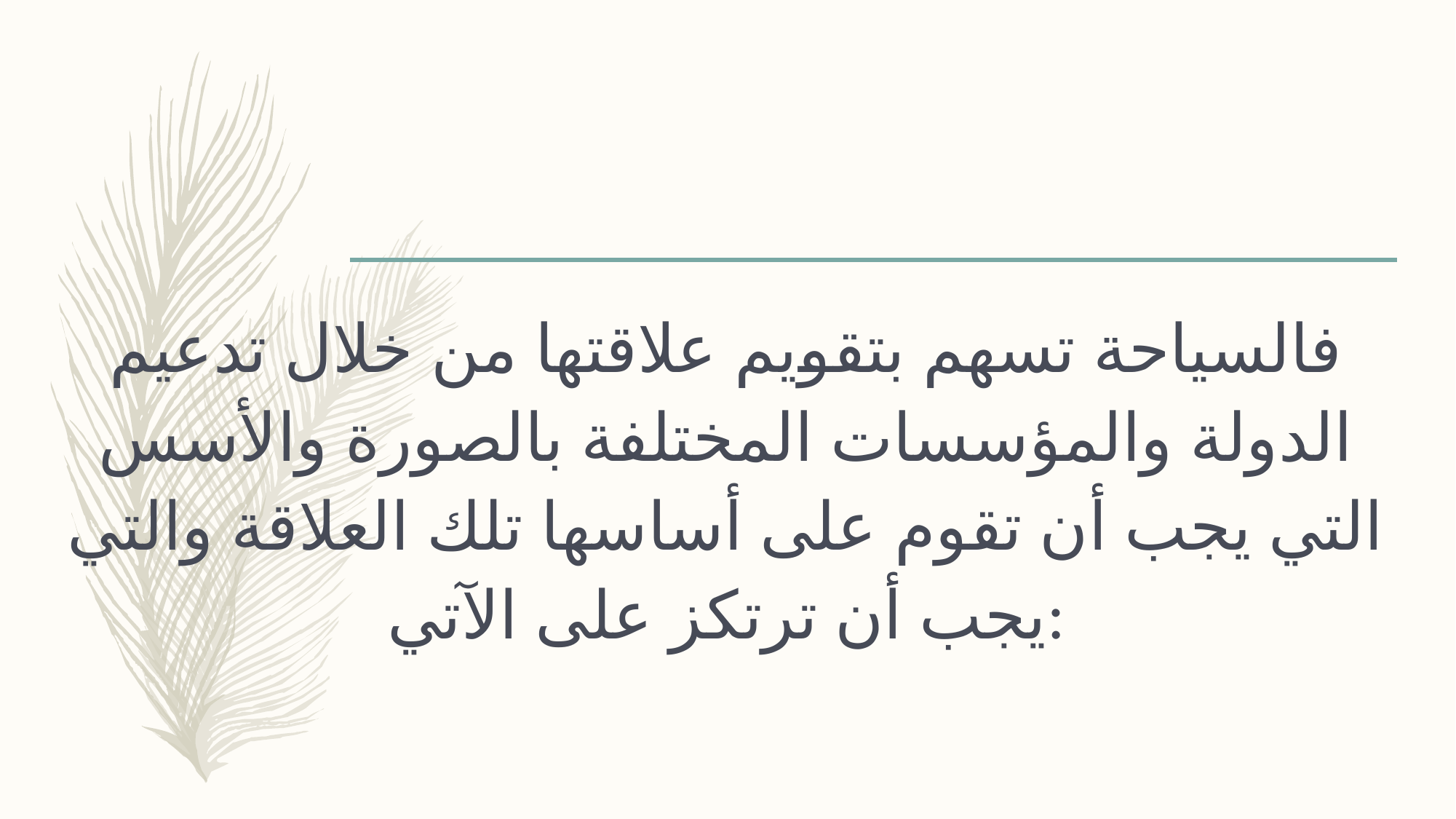

#
فالسياحة تسهم بتقويم علاقتها من خلال تدعيم الدولة والمؤسسات المختلفة بالصورة والأسس التي يجب أن تقوم على أساسها تلك العلاقة والتي يجب أن ترتكز على الآتي: